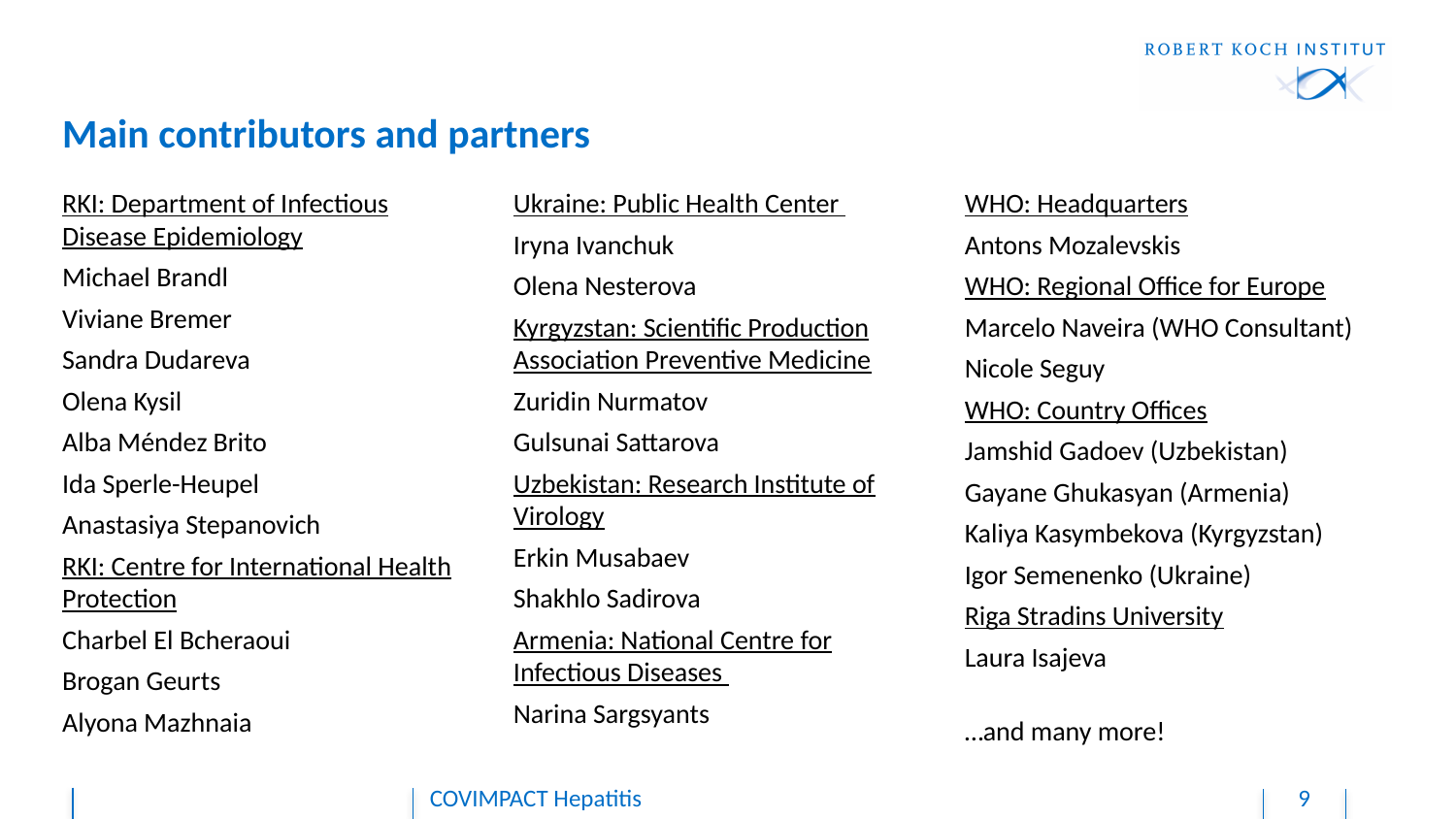

Main contributors and partners
RKI: Department of Infectious Disease Epidemiology
Michael Brandl
Viviane Bremer
Sandra Dudareva
Olena Kysil
Alba Méndez Brito
Ida Sperle-Heupel
Anastasiya Stepanovich
RKI: Centre for International Health Protection
Charbel El Bcheraoui
Brogan Geurts
Alyona Mazhnaia
Ukraine: Public Health Center
Iryna Ivanchuk
Olena Nesterova
Kyrgyzstan: Scientific Production Association Preventive Medicine
Zuridin Nurmatov
Gulsunai Sattarova
Uzbekistan: Research Institute of Virology
Erkin Musabaev
Shakhlo Sadirova
Armenia: National Centre for Infectious Diseases
Narina Sargsyants
WHO: Headquarters
Antons Mozalevskis
WHO: Regional Office for Europe
Marcelo Naveira (WHO Consultant)
Nicole Seguy
WHO: Country Offices
Jamshid Gadoev (Uzbekistan)
Gayane Ghukasyan (Armenia)
Kaliya Kasymbekova (Kyrgyzstan)
Igor Semenenko (Ukraine)
Riga Stradins University
Laura Isajeva
…and many more!
COVIMPACT Hepatitis
9